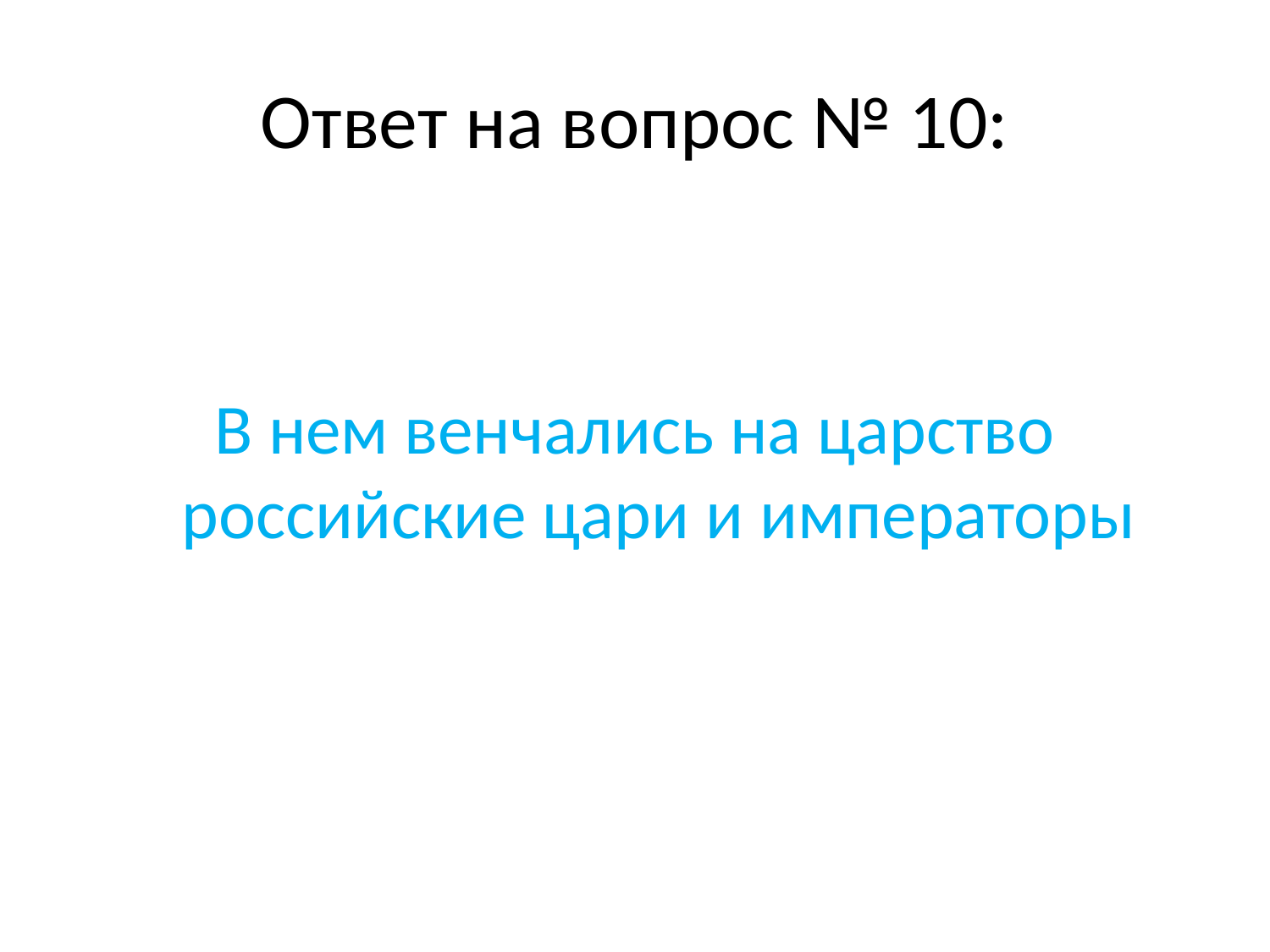

# Ответ на вопрос № 10:
В нем венчались на царство российские цари и императоры